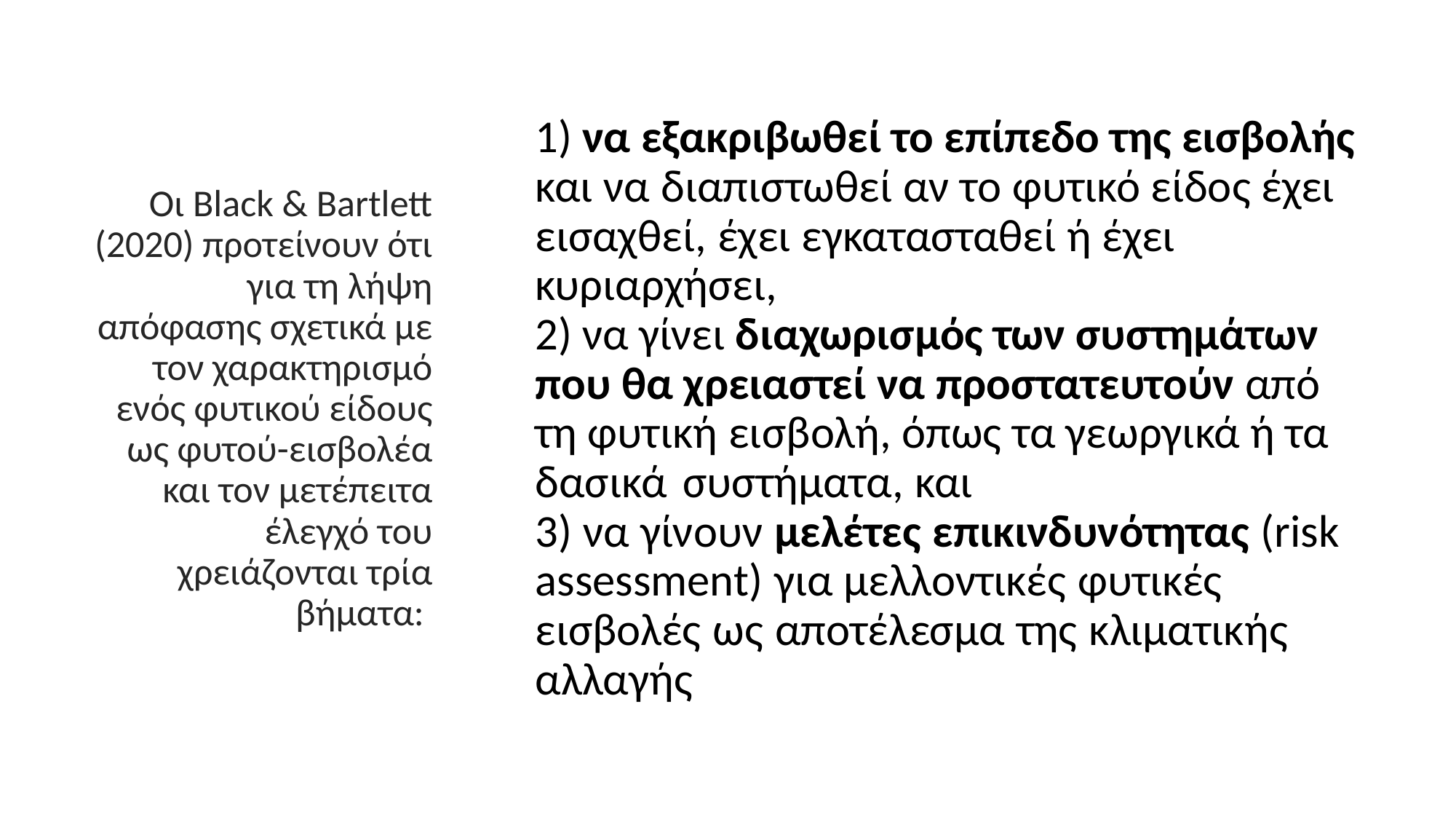

1) να εξακριβωθεί το επίπεδο της εισβολής και να διαπιστωθεί αν το φυτικό είδος έχει εισαχθεί, έχει εγκατασταθεί ή έχει κυριαρχήσει,
2) να γίνει διαχωρισμός των συστημάτων που θα χρειαστεί να προστατευτούν από τη φυτική εισβολή, όπως τα γεωργικά ή τα δασικά συστήματα, και
3) να γίνουν μελέτες επικινδυνότητας (risk assessment) για μελλοντικές φυτικές εισβολές ως αποτέλεσμα της κλιματικής αλλαγής
# Οι Black & Bartlett (2020) προτείνουν ότι για τη λήψη απόφασης σχετικά με τον χαρακτηρισμό ενός φυτικού είδους ως φυτού-εισβολέα και τον μετέπειτα έλεγχό του χρειάζονται τρία βήματα: